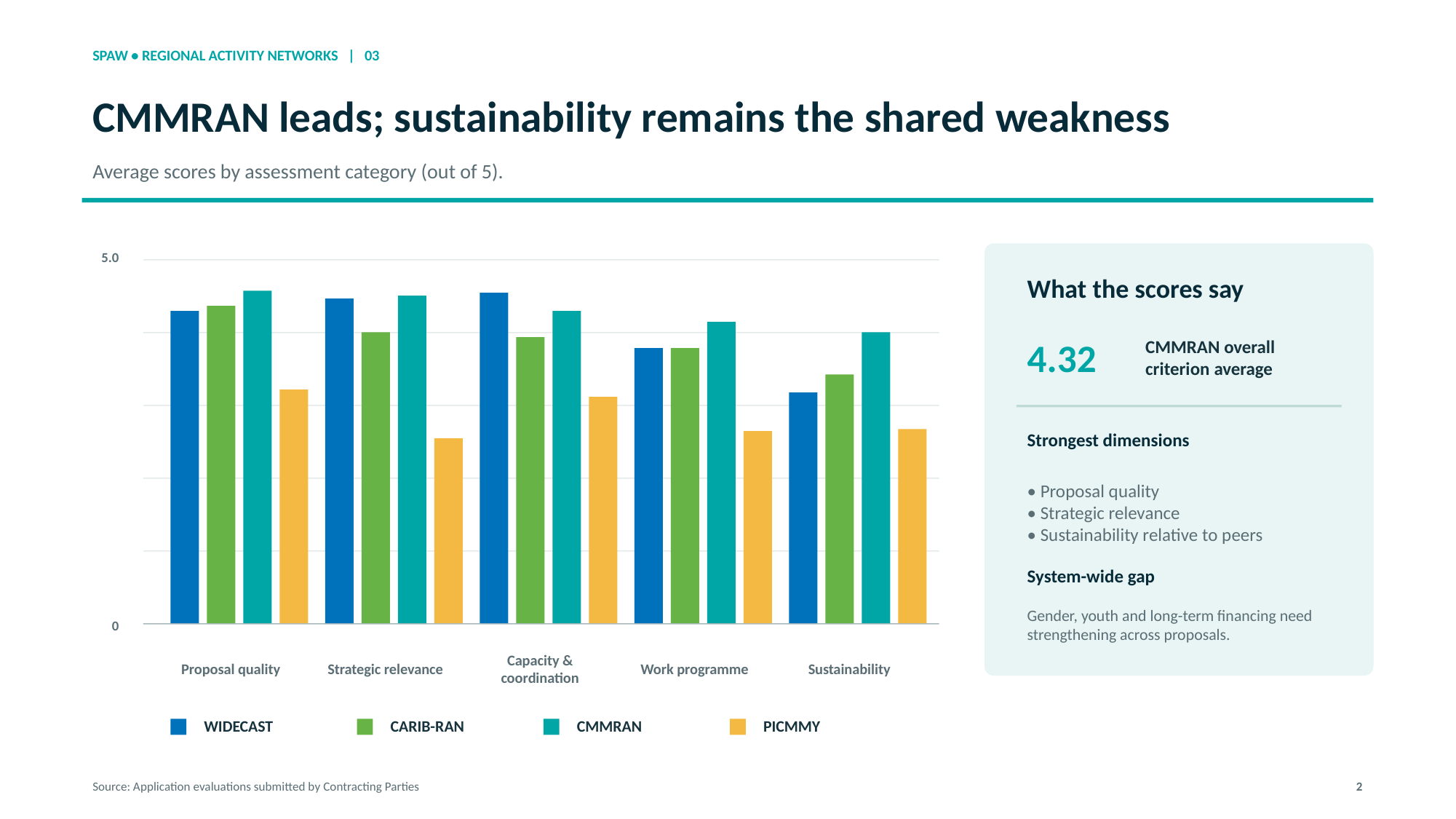

SPAW • REGIONAL ACTIVITY NETWORKS   |   03
CMMRAN leads; sustainability remains the shared weakness
Average scores by assessment category (out of 5).

5.0

What the scores say

CMMRAN overall criterion average
4.32

Strongest dimensions

• Proposal quality
• Strategic relevance
• Sustainability relative to peers

System-wide gap
Gender, youth and long-term financing need strengthening across proposals.
0

Proposal quality
Strategic relevance
Capacity & coordination
Work programme
Sustainability
WIDECAST
CARIB-RAN
CMMRAN
PICMMY

Source: Application evaluations submitted by Contracting Parties
2